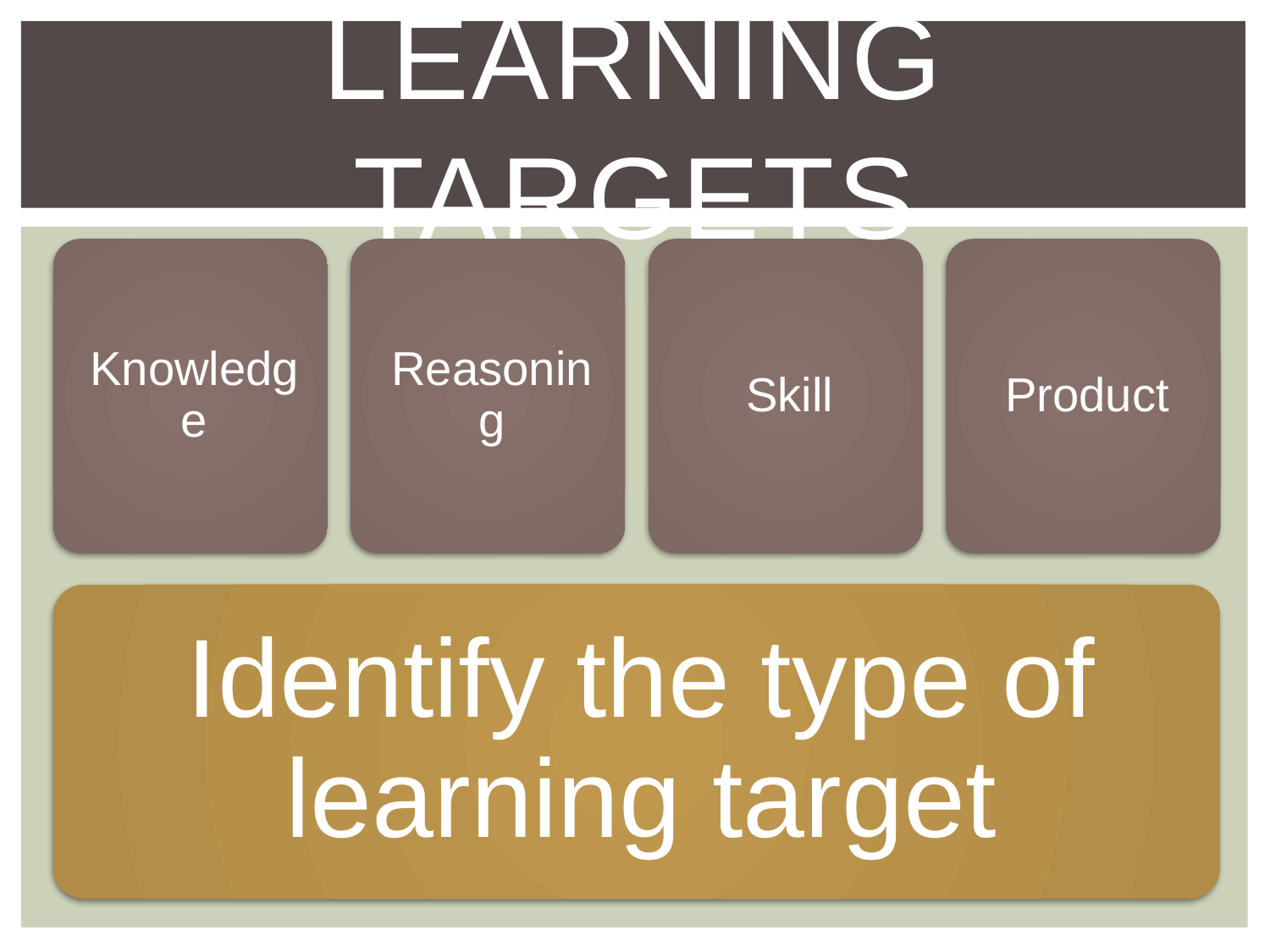

# Learning Targets
Identify the type of learning target
Knowledge
Reasoning
Skill
Product